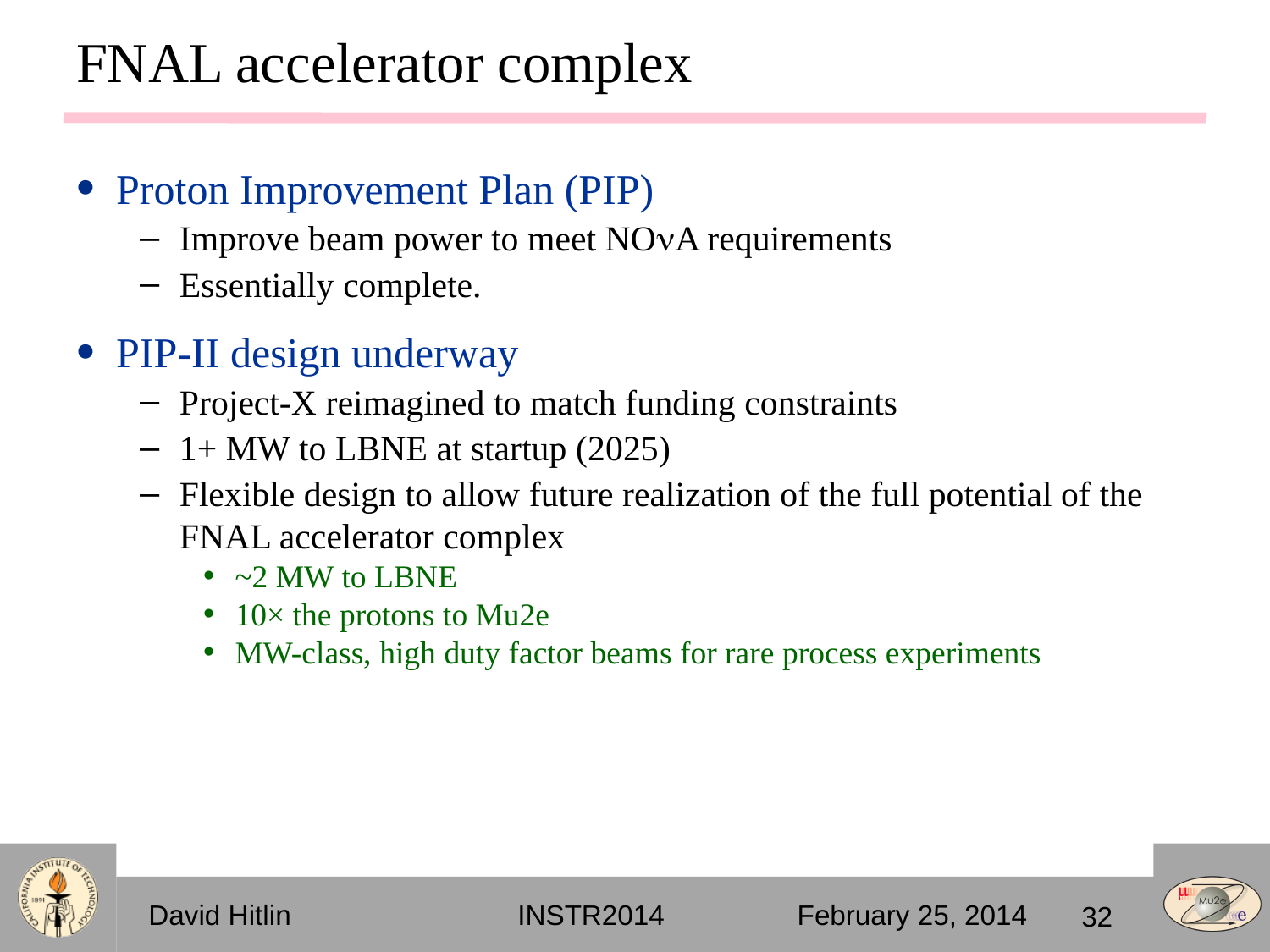

# FNAL accelerator complex
Proton Improvement Plan (PIP)
Improve beam power to meet NOνA requirements
Essentially complete.
PIP-II design underway
Project-X reimagined to match funding constraints
1+ MW to LBNE at startup (2025)
Flexible design to allow future realization of the full potential of the FNAL accelerator complex
~2 MW to LBNE
10× the protons to Mu2e
MW-class, high duty factor beams for rare process experiments